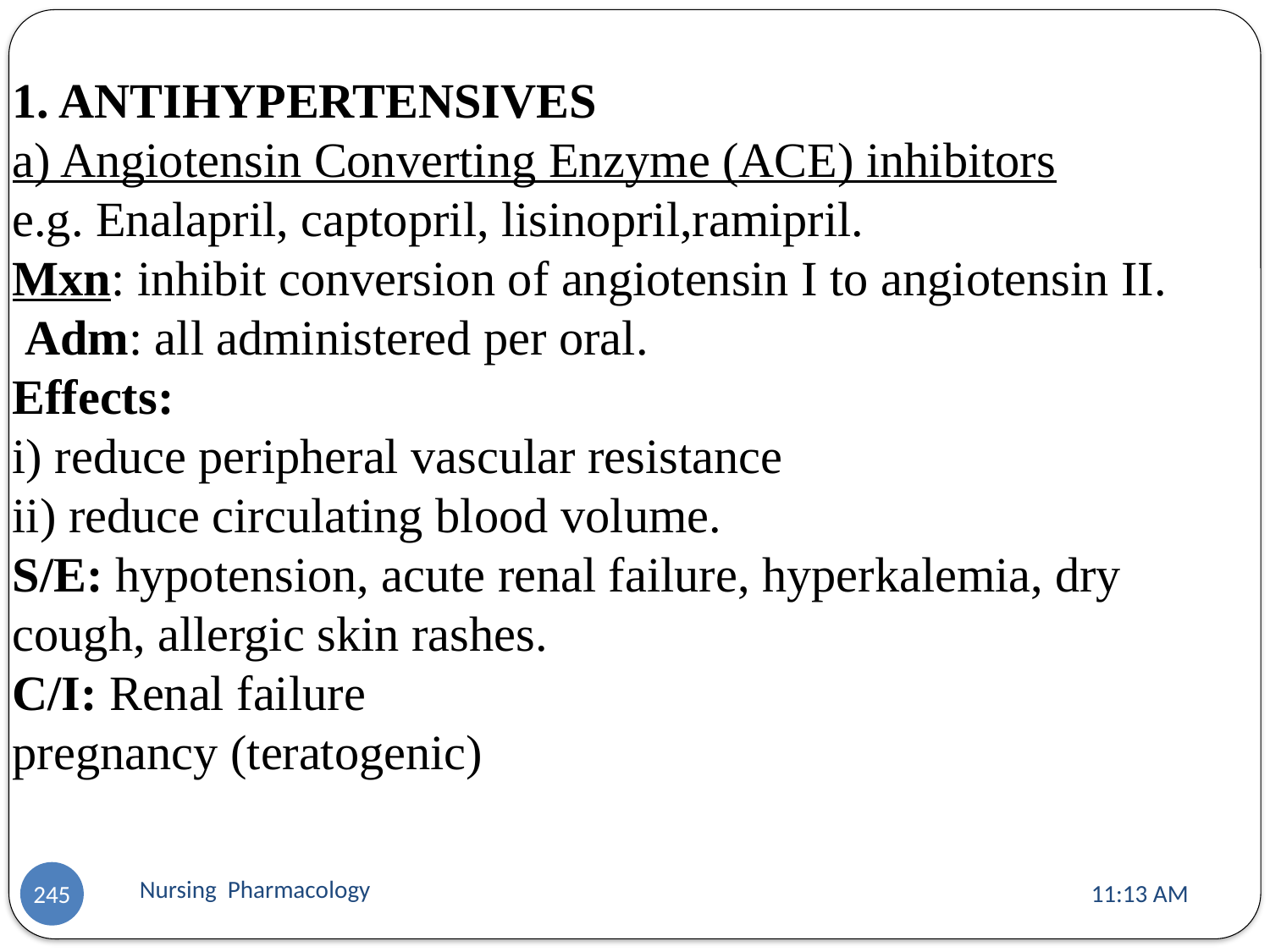

1. ANTIHYPERTENSIVES
a) Angiotensin Converting Enzyme (ACE) inhibitors
e.g. Enalapril, captopril, lisinopril,ramipril.
Mxn: inhibit conversion of angiotensin I to angiotensin II.
 Adm: all administered per oral.
Effects:
i) reduce peripheral vascular resistance
ii) reduce circulating blood volume.
S/E: hypotension, acute renal failure, hyperkalemia, dry cough, allergic skin rashes.
C/I: Renal failure
pregnancy (teratogenic)
Nursing  Pharmacology
11:13 AM
245